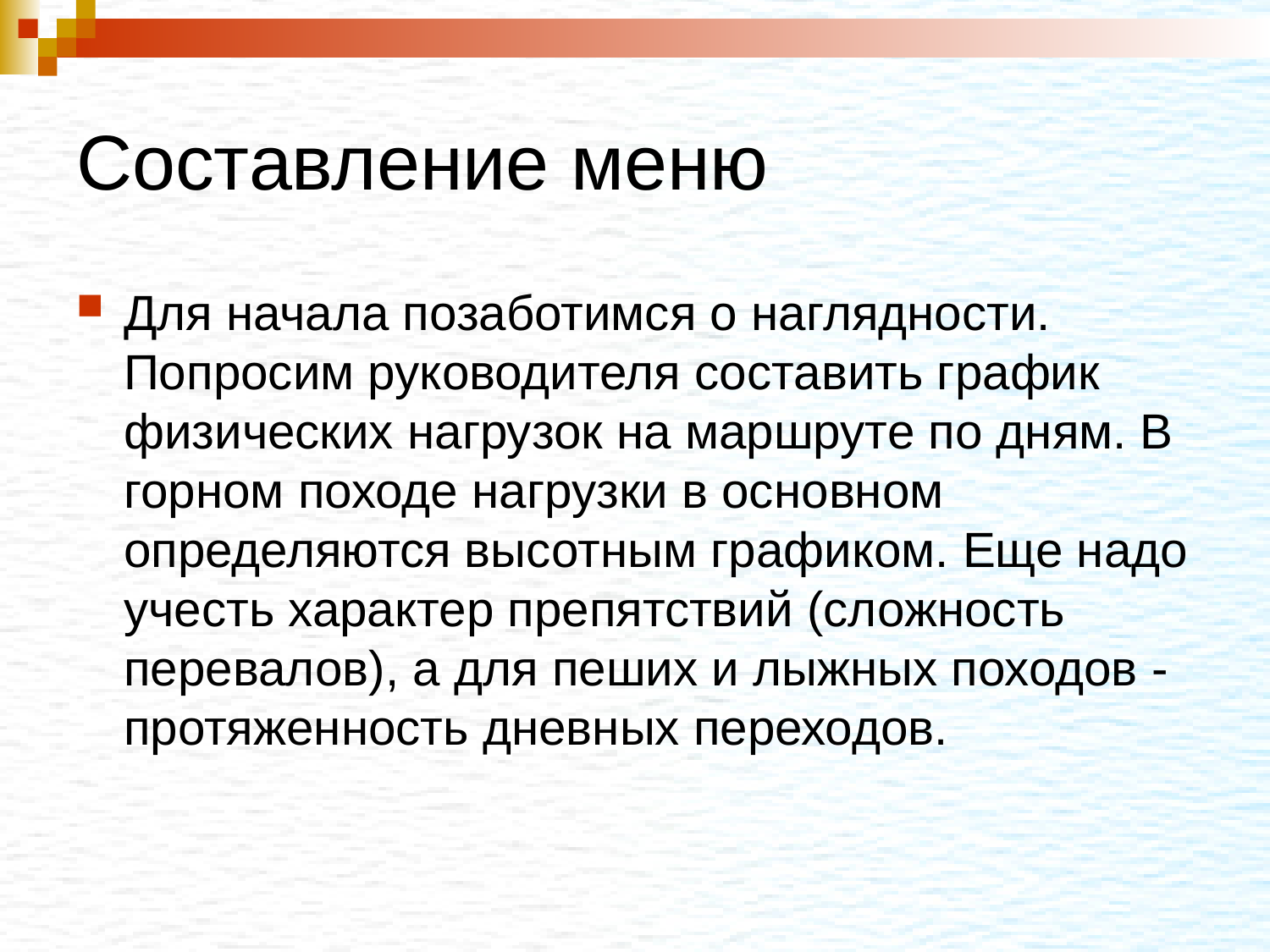

# Составление меню
Для начала позаботимся о наглядности. Попросим руководителя составить график физических нагрузок на маршруте по дням. В горном походе нагрузки в основном определяются высотным графиком. Еще надо учесть характер препятствий (сложность перевалов), а для пеших и лыжных походов - протяженность дневных переходов.